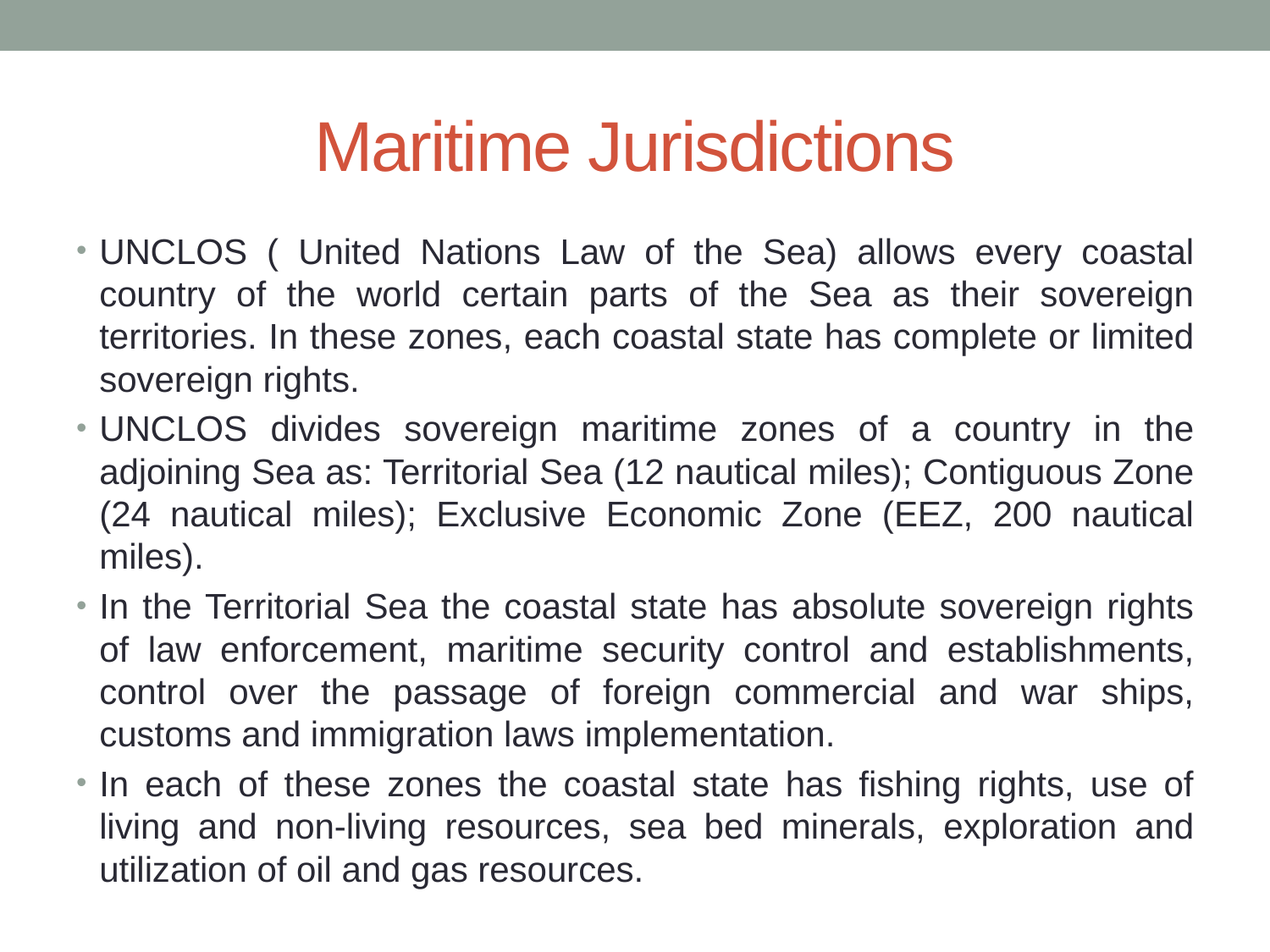

# Maritime Jurisdictions
UNCLOS ( United Nations Law of the Sea) allows every coastal country of the world certain parts of the Sea as their sovereign territories. In these zones, each coastal state has complete or limited sovereign rights.
UNCLOS divides sovereign maritime zones of a country in the adjoining Sea as: Territorial Sea (12 nautical miles); Contiguous Zone (24 nautical miles); Exclusive Economic Zone (EEZ, 200 nautical miles).
In the Territorial Sea the coastal state has absolute sovereign rights of law enforcement, maritime security control and establishments, control over the passage of foreign commercial and war ships, customs and immigration laws implementation.
In each of these zones the coastal state has fishing rights, use of living and non-living resources, sea bed minerals, exploration and utilization of oil and gas resources.